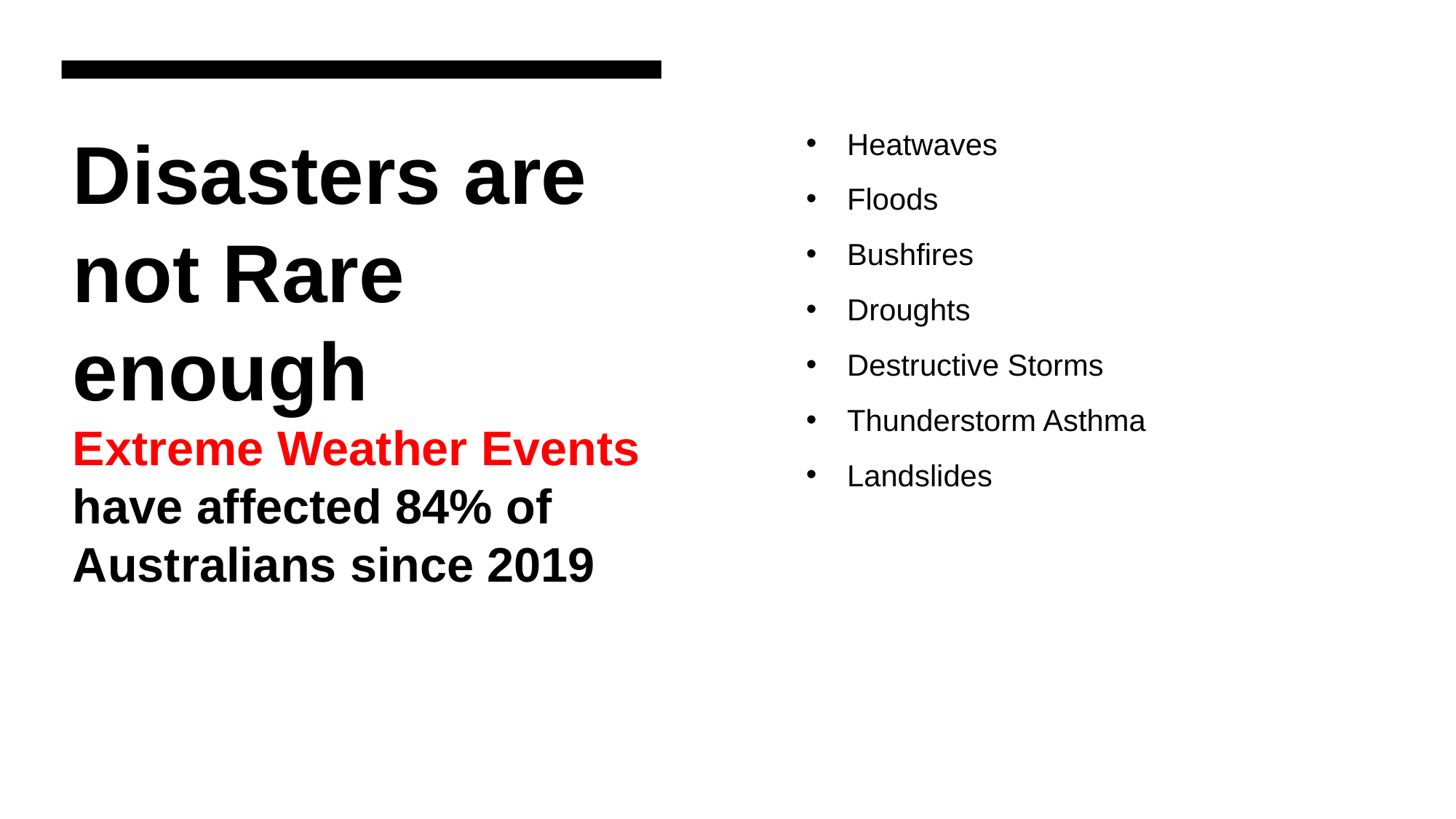

Heatwaves
Floods
Bushfires
Droughts
Destructive Storms
Thunderstorm Asthma
Landslides
# Disasters are not Rare enough Extreme Weather Events have affected 84% of Australians since 2019